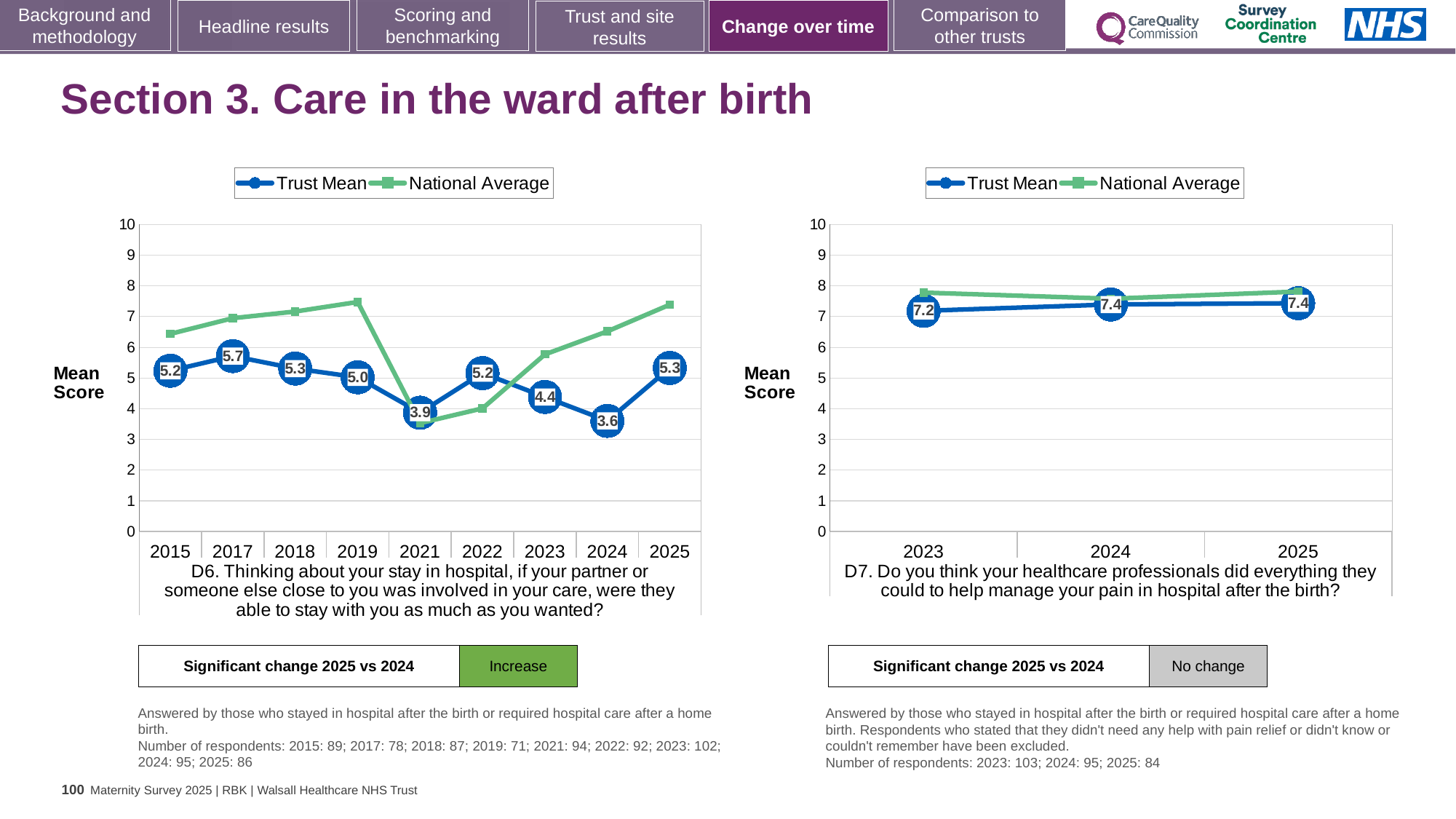

# Section 3. Care in the ward after birth

### Chart

| Category | Trust Mean | National Average |
|---|---|---|
| 2015 | 5.237485362628505 | 6.437154968476193 |
| 2017 | 5.713604853865497 | 6.947768893075988 |
| 2018 | 5.30773359649641 | 7.164222717579781 |
| 2019 | 5.023502906054111 | 7.474875148378951 |
| 2021 | 3.871470739931611 | 3.529733992492869 |
| 2022 | 5.159711661066554 | 4.009322375028265 |
| 2023 | 4.382859485470087 | 5.769505148632509 |
| 2024 | 3.603415793710598 | 6.518538099883679 |
| 2025 | 5.327889201517173 | 7.388274623833419 |

### Chart

| Category | Trust Mean | National Average |
|---|---|---|
| 2023 | 7.1871237694023 | 7.780445949053352 |
| 2024 | 7.393264183375487 | 7.581201545982594 |
| 2025 | 7.43584474028753 | 7.813668822461864 |
| Significant change 2025 vs 2024 | Increase |
| --- | --- |
| Significant change 2025 vs 2024 | No change |
| --- | --- |
Answered by those who stayed in hospital after the birth or required hospital care after a home birth.
Number of respondents: 2015: 89; 2017: 78; 2018: 87; 2019: 71; 2021: 94; 2022: 92; 2023: 102; 2024: 95; 2025: 86
Answered by those who stayed in hospital after the birth or required hospital care after a home birth. Respondents who stated that they didn't need any help with pain relief or didn't know or couldn't remember have been excluded.
Number of respondents: 2023: 103; 2024: 95; 2025: 84
100